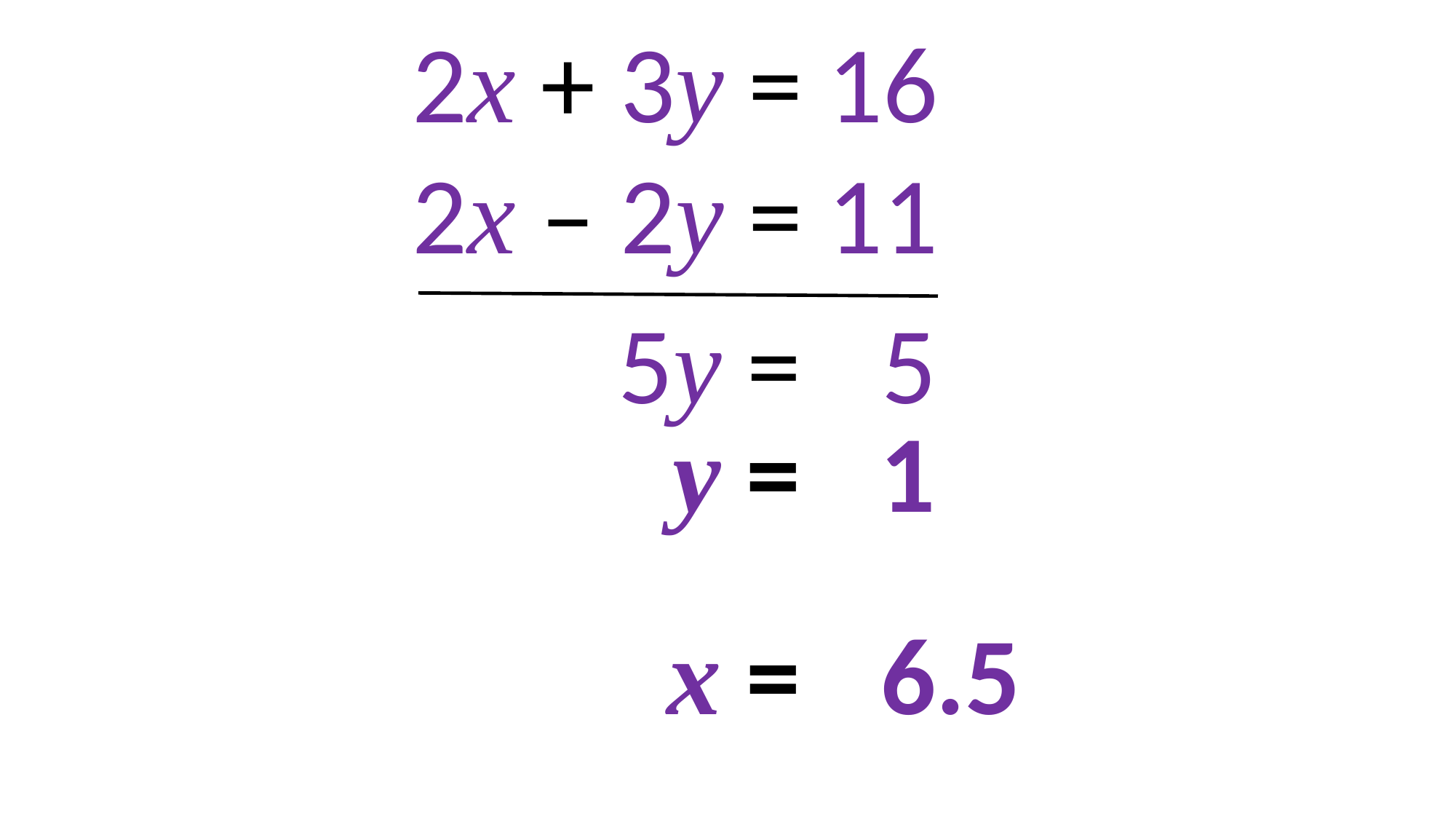

2x + 3y = 16
2x – 2y = 11
5y = 15
5y = 11
25 + x = 16.5